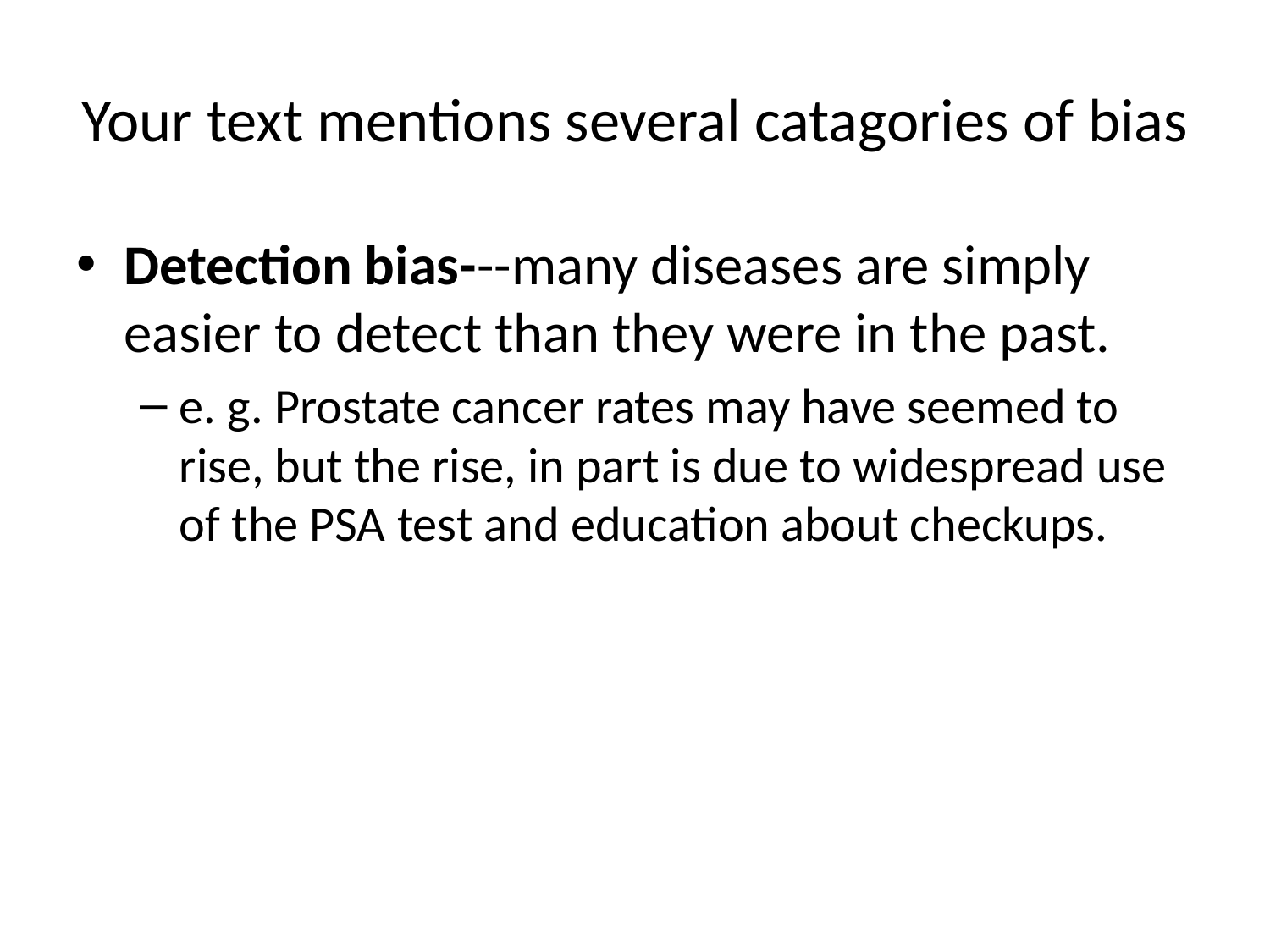

# Your text mentions several catagories of bias
Detection bias---many diseases are simply easier to detect than they were in the past.
e. g. Prostate cancer rates may have seemed to rise, but the rise, in part is due to widespread use of the PSA test and education about checkups.